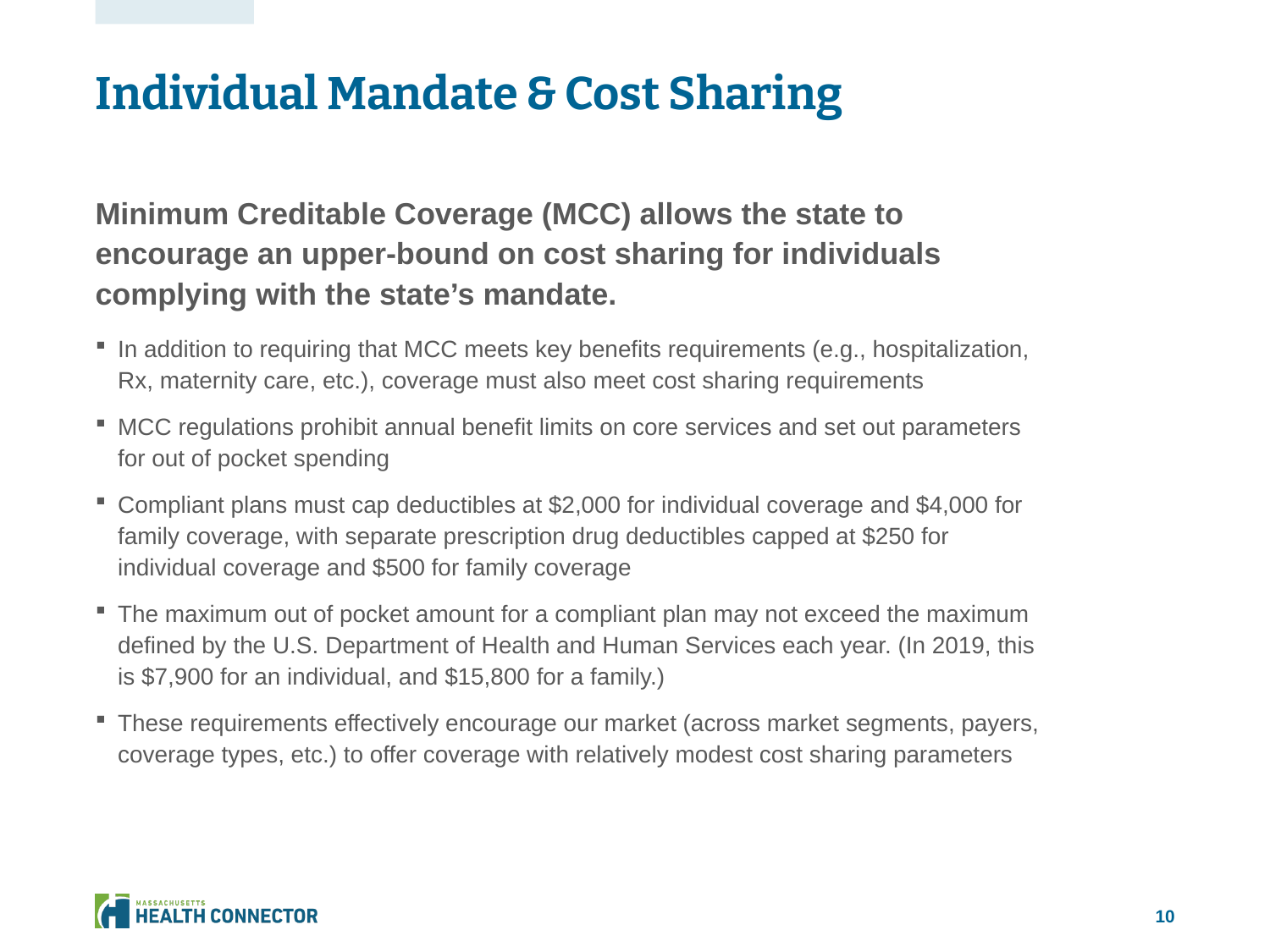

# Individual Mandate & Cost Sharing
Minimum Creditable Coverage (MCC) allows the state to encourage an upper-bound on cost sharing for individuals complying with the state’s mandate.
In addition to requiring that MCC meets key benefits requirements (e.g., hospitalization, Rx, maternity care, etc.), coverage must also meet cost sharing requirements
MCC regulations prohibit annual benefit limits on core services and set out parameters for out of pocket spending
Compliant plans must cap deductibles at $2,000 for individual coverage and $4,000 for family coverage, with separate prescription drug deductibles capped at $250 for individual coverage and $500 for family coverage
The maximum out of pocket amount for a compliant plan may not exceed the maximum defined by the U.S. Department of Health and Human Services each year. (In 2019, this is $7,900 for an individual, and $15,800 for a family.)
These requirements effectively encourage our market (across market segments, payers, coverage types, etc.) to offer coverage with relatively modest cost sharing parameters

10